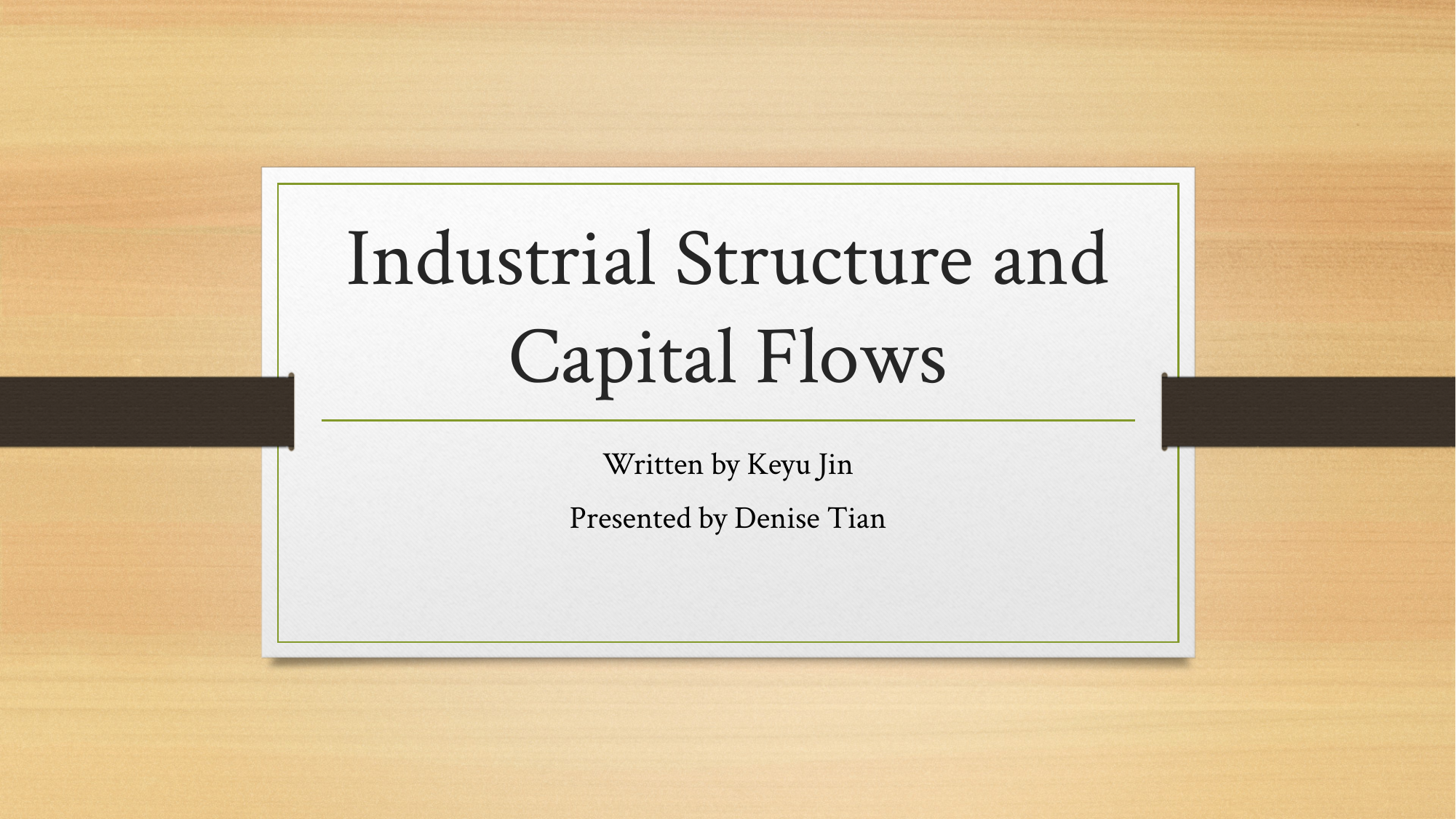

# Industrial Structure and Capital Flows
Written by Keyu Jin
Presented by Denise Tian